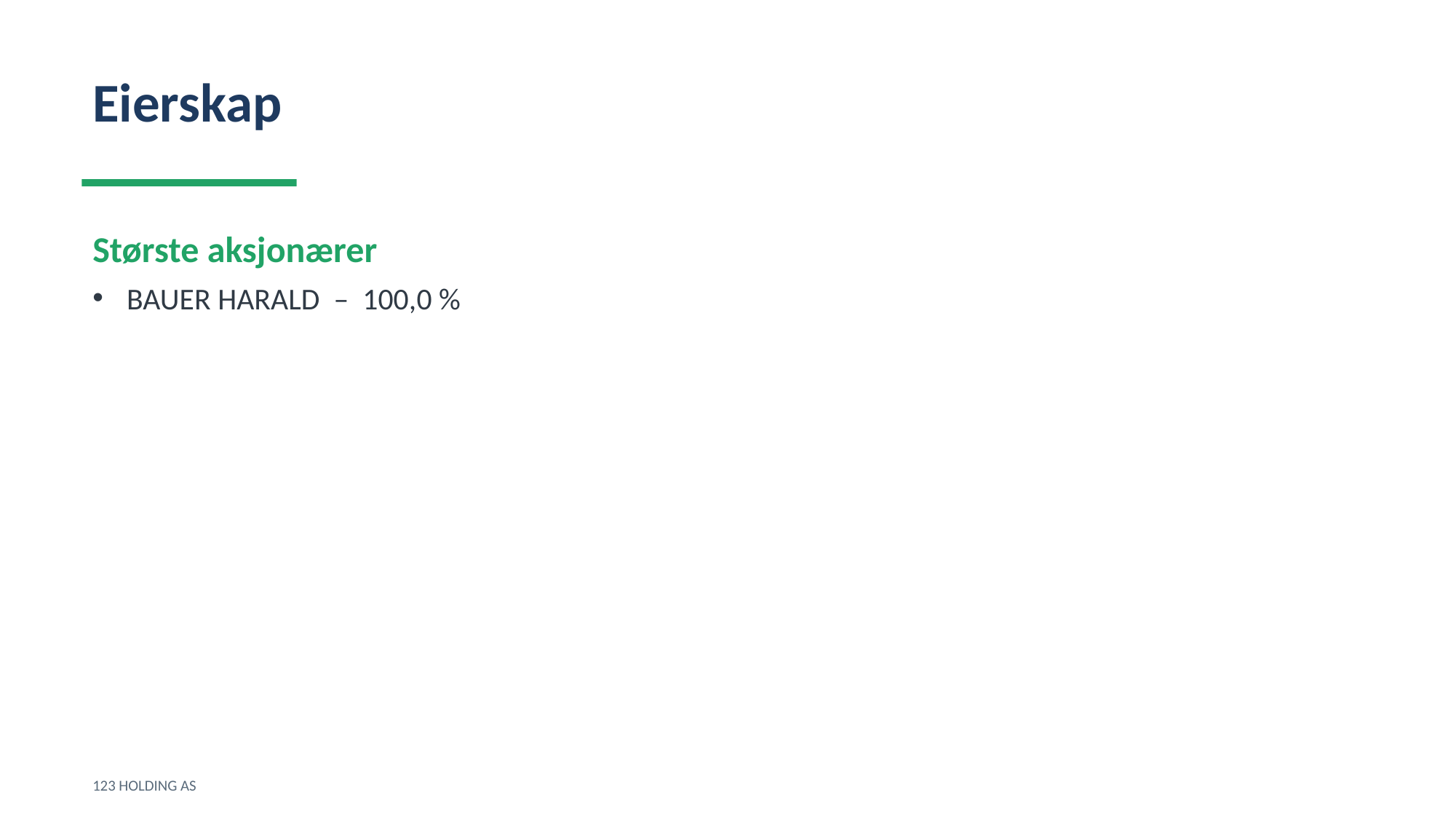

Eierskap

Største aksjonærer
BAUER HARALD  –  100,0 %
123 HOLDING AS